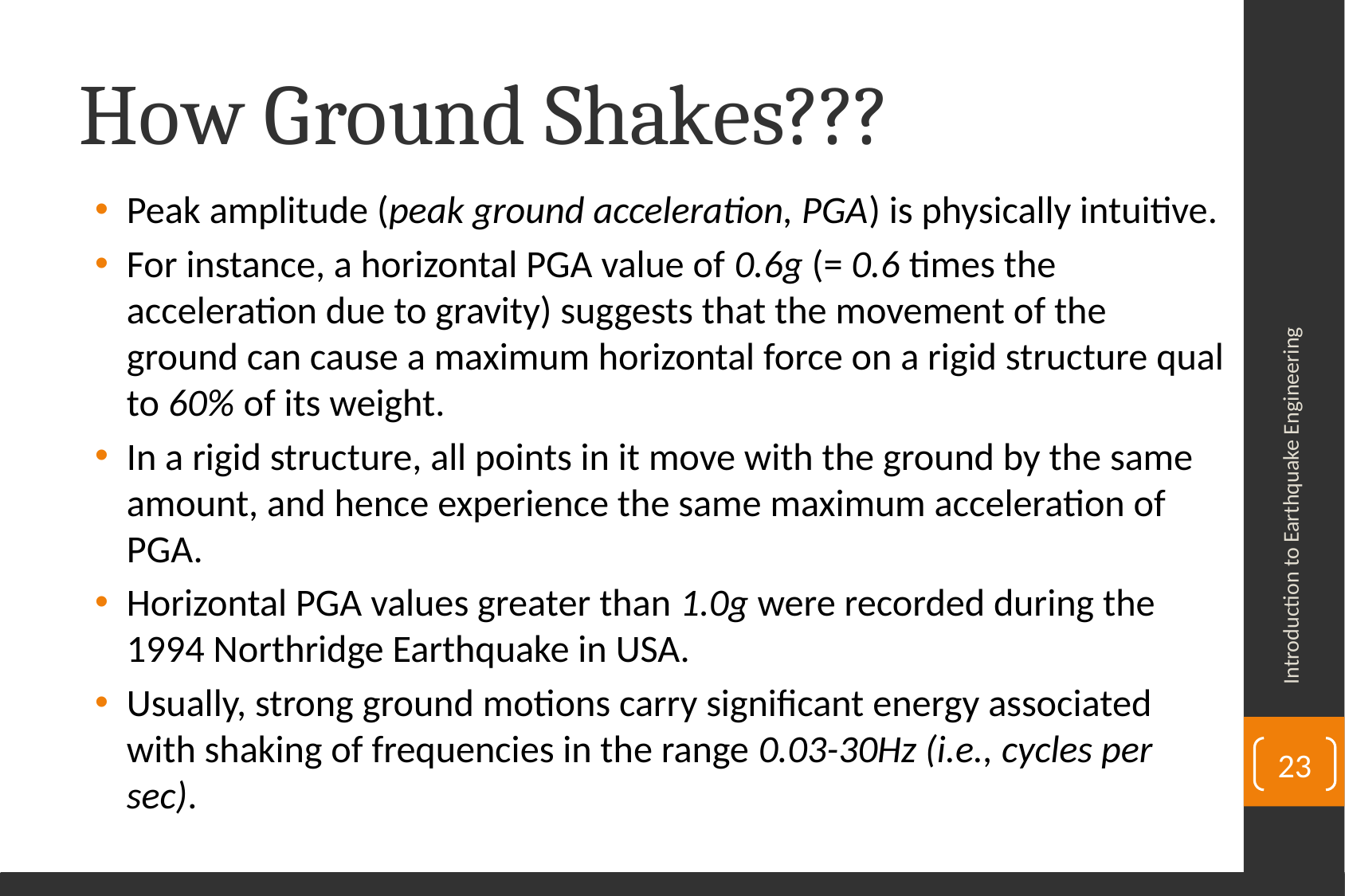

# How Ground Shakes???
Peak amplitude (peak ground acceleration, PGA) is physically intuitive.
For instance, a horizontal PGA value of 0.6g (= 0.6 times the acceleration due to gravity) suggests that the movement of the ground can cause a maximum horizontal force on a rigid structure qual to 60% of its weight.
In a rigid structure, all points in it move with the ground by the same amount, and hence experience the same maximum acceleration of PGA.
Horizontal PGA values greater than 1.0g were recorded during the 1994 Northridge Earthquake in USA.
Usually, strong ground motions carry significant energy associated with shaking of frequencies in the range 0.03-30Hz (i.e., cycles per sec).
Introduction to Earthquake Engineering
23

Department of Civil Engineering, University of Sargodha, Sargodha